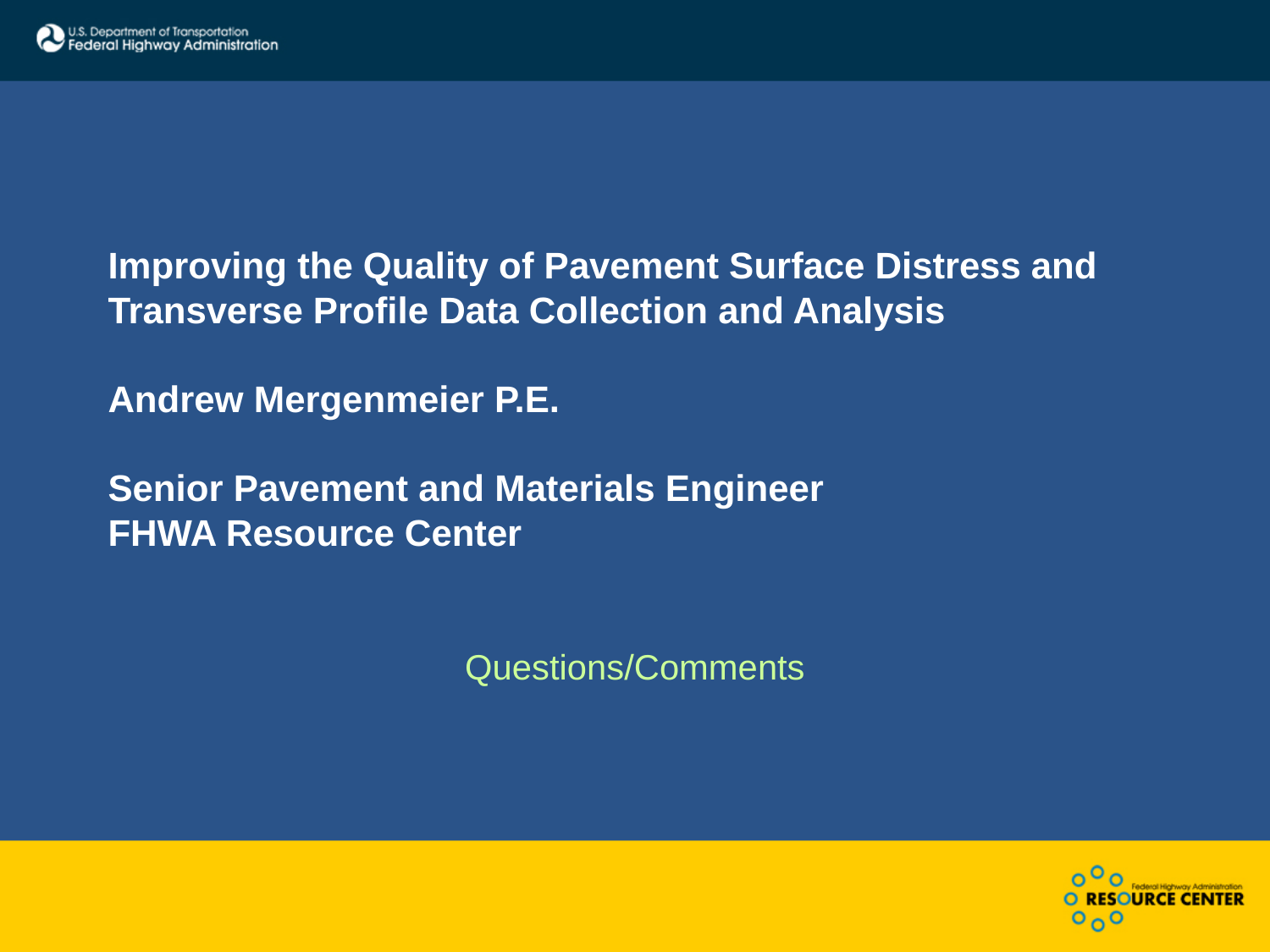

# Improving the Quality of Pavement Surface Distress and Transverse Profile Data Collection and Analysis Andrew Mergenmeier P.E. Senior Pavement and Materials Engineer FHWA Resource Center

Questions/Comments